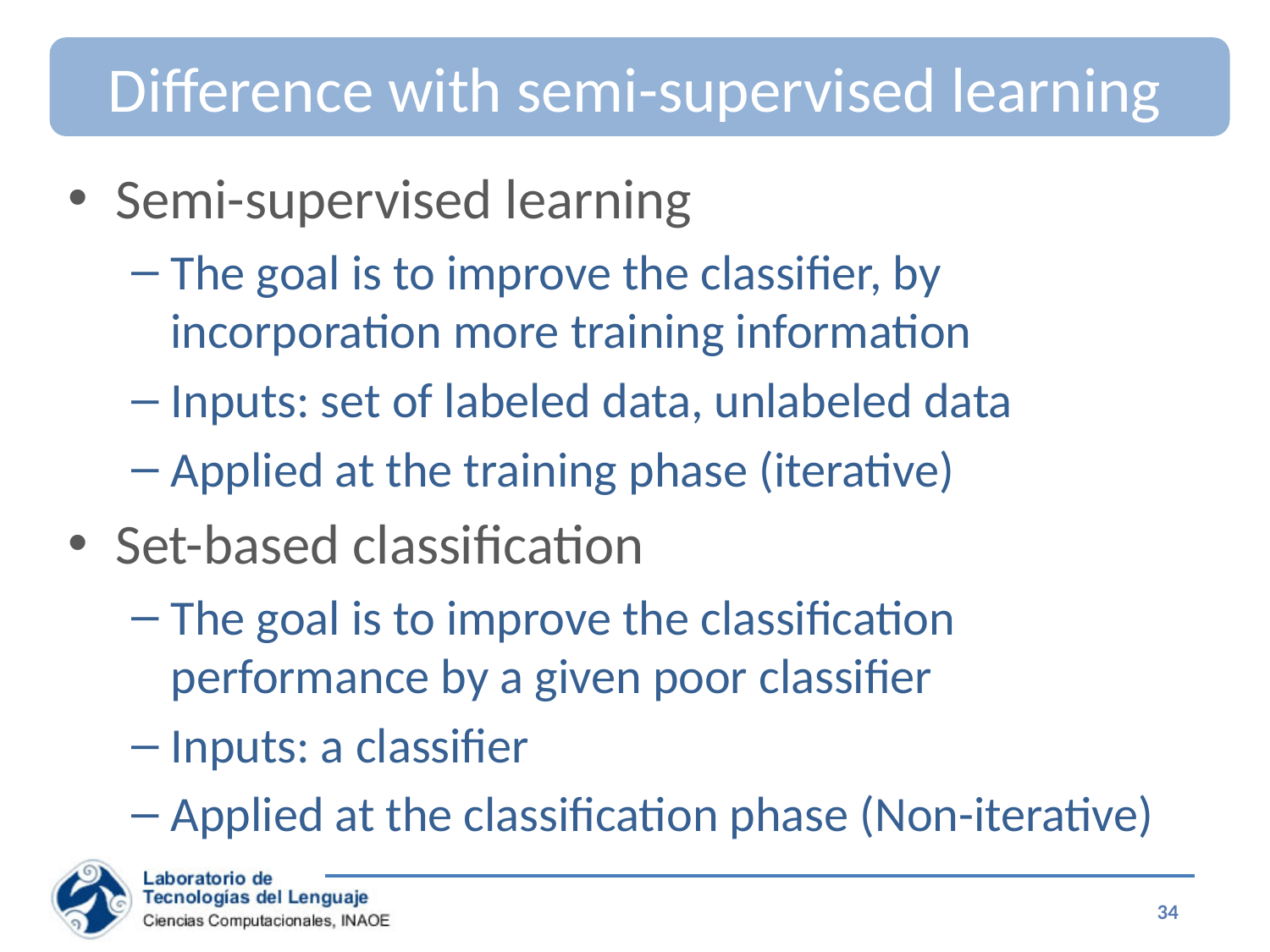

# Difference with semi-supervised learning
Semi-supervised learning
The goal is to improve the classifier, by incorporation more training information
Inputs: set of labeled data, unlabeled data
Applied at the training phase (iterative)
Set-based classification
The goal is to improve the classification performance by a given poor classifier
Inputs: a classifier
Applied at the classification phase (Non-iterative)
34
Special Topics on Information Retrieval